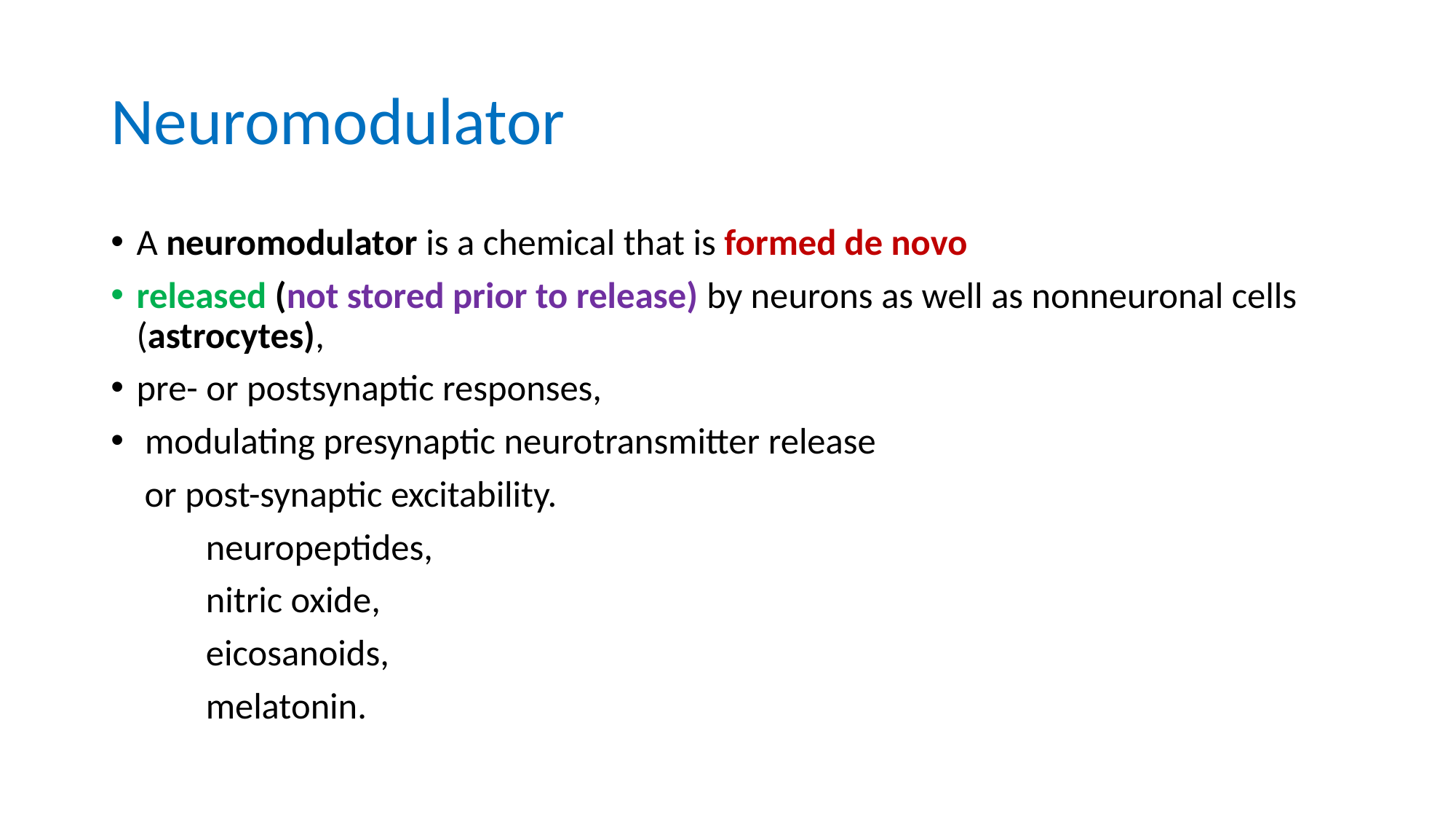

# Neuromodulator
A neuromodulator is a chemical that is formed de novo
released (not stored prior to release) by neurons as well as nonneuronal cells (astrocytes),
pre- or postsynaptic responses,
 modulating presynaptic neurotransmitter release
    or post-synaptic excitability.
 		neuropeptides,
		nitric oxide,
		eicosanoids,
		melatonin.